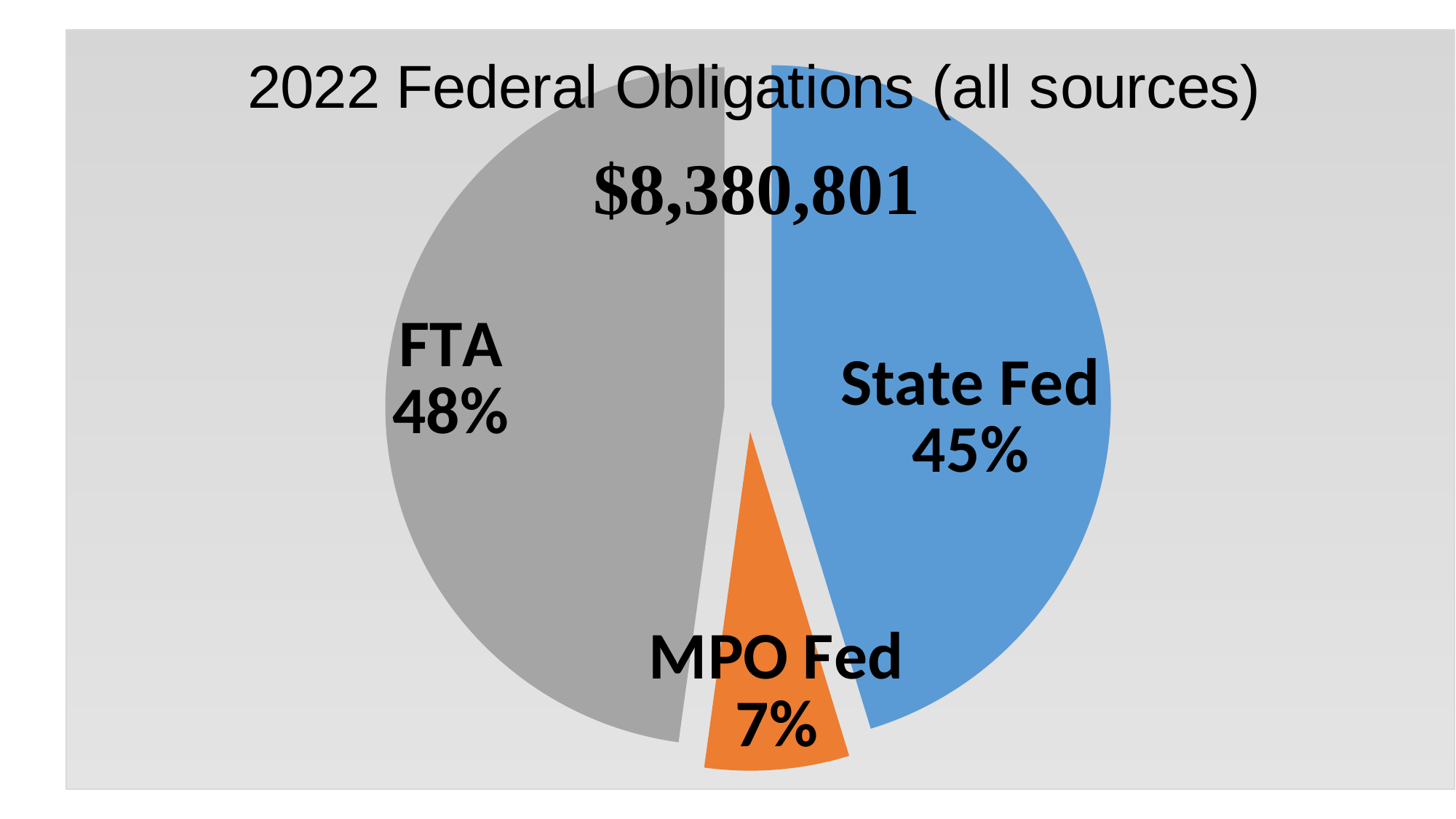

### Chart

| Category |  |
|---|---|
| State Fed | 3794860.0 |
| MPO Fed | 576760.0 |
| FTA | 4009181.0 |